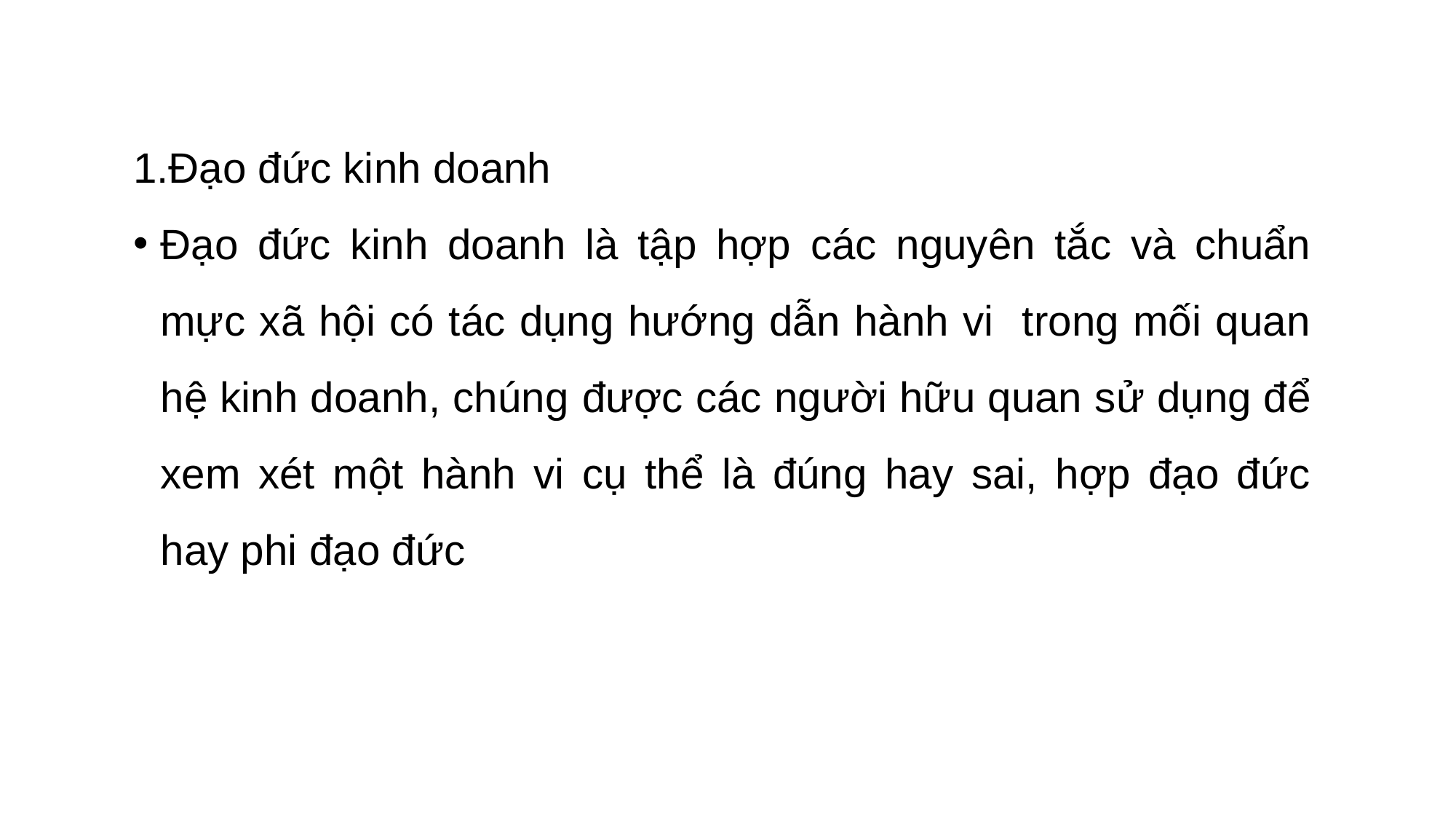

#
Đạo đức kinh doanh
Đạo đức kinh doanh là tập hợp các nguyên tắc và chuẩn mực xã hội có tác dụng hướng dẫn hành vi  trong mối quan hệ kinh doanh, chúng được các người hữu quan sử dụng để xem xét một hành vi cụ thể là đúng hay sai, hợp đạo đức hay phi đạo đức